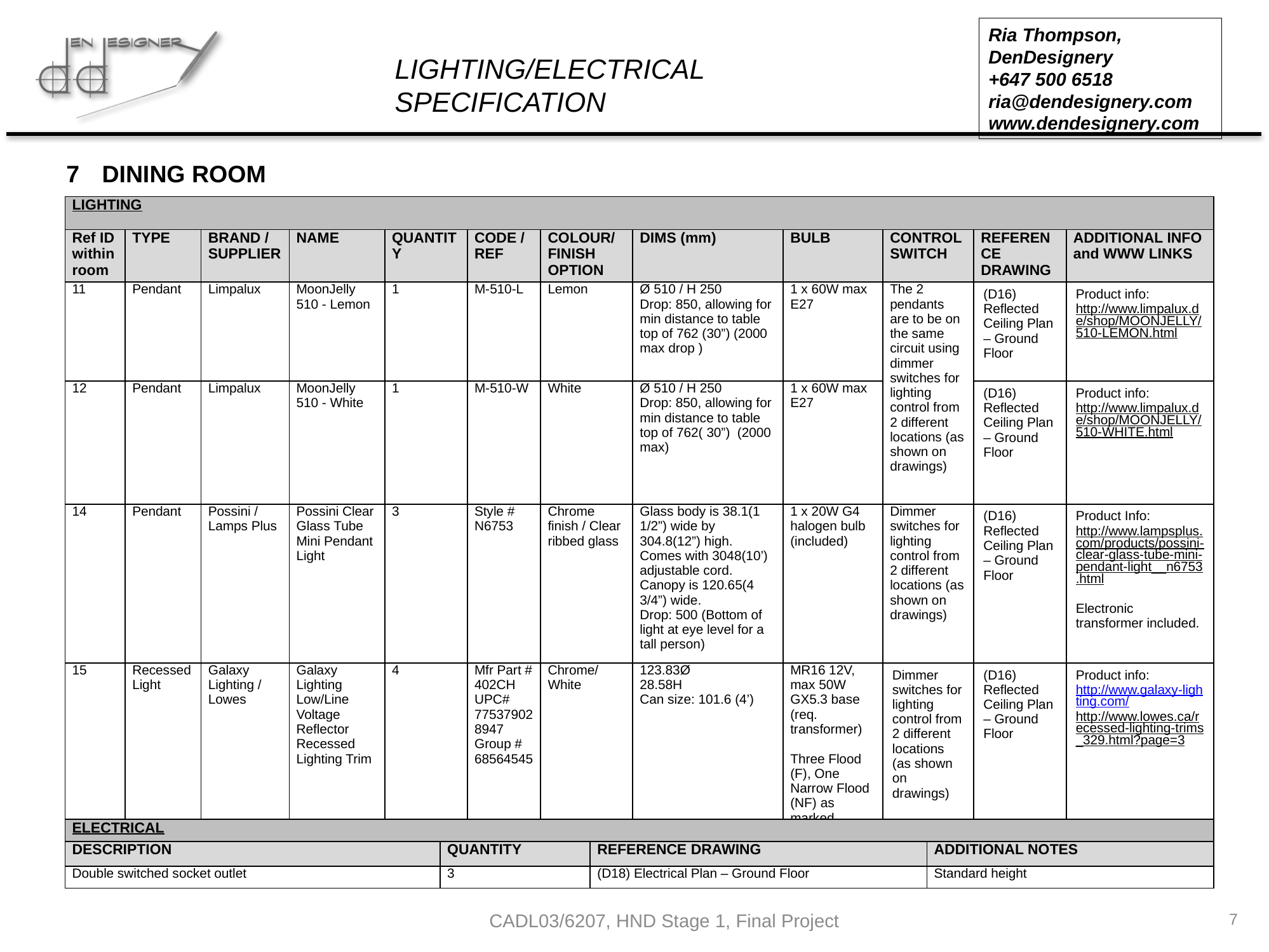

DINING ROOM
| LIGHTING |  |  |  |  |  |  |  |  |  |  |  |
| --- | --- | --- | --- | --- | --- | --- | --- | --- | --- | --- | --- |
| Ref ID within room | TYPE | BRAND / SUPPLIER | NAME | QUANTITY | CODE / REF | COLOUR/FINISH OPTION | DIMS (mm) | BULB | CONTROL SWITCH | REFERENCE DRAWING | ADDITIONAL INFO and WWW LINKS |
| 11 | Pendant | Limpalux | MoonJelly 510 - Lemon | 1 | M-510-L | Lemon | Ø 510 / H 250 Drop: 850, allowing for min distance to table top of 762 (30”) (2000 max drop ) | 1 x 60W max E27 | The 2 pendants are to be on the same circuit using dimmer switches for lighting control from 2 different locations (as shown on drawings) | (D16) Reflected Ceiling Plan – Ground Floor | Product info: http://www.limpalux.de/shop/MOONJELLY/510-LEMON.html |
| 12 | Pendant | Limpalux | MoonJelly 510 - White | 1 | M-510-W | White | Ø 510 / H 250 Drop: 850, allowing for min distance to table top of 762( 30”) (2000 max) | 1 x 60W max E27 |  | (D16) Reflected Ceiling Plan – Ground Floor | Product info: http://www.limpalux.de/shop/MOONJELLY/510-WHITE.html |
| 14 | Pendant | Possini / Lamps Plus | Possini Clear Glass Tube Mini Pendant Light | 3 | Style # N6753 | Chrome finish / Clear ribbed glass | Glass body is 38.1(1 1/2”) wide by 304.8(12”) high. Comes with 3048(10’) adjustable cord. Canopy is 120.65(4 3/4”) wide. Drop: 500 (Bottom of light at eye level for a tall person) | 1 x 20W G4 halogen bulb (included) | Dimmer switches for lighting control from 2 different locations (as shown on drawings) | (D16) Reflected Ceiling Plan – Ground Floor | Product Info: http://www.lampsplus.com/products/possini-clear-glass-tube-mini-pendant-light\_\_n6753.html Electronic transformer included. |
| 15 | Recessed Light | Galaxy Lighting / Lowes | Galaxy Lighting Low/Line Voltage Reflector Recessed Lighting Trim | 4 | Mfr Part # 402CH UPC# 775379028947 Group # 68564545 | Chrome/White | 123.83Ø 28.58H Can size: 101.6 (4’) | MR16 12V, max 50W GX5.3 base (req. transformer) Three Flood (F), One Narrow Flood (NF) as marked | Dimmer switches for lighting control from 2 different locations (as shown on drawings) | (D16) Reflected Ceiling Plan – Ground Floor | Product info: http://www.galaxy-lighting.com/ http://www.lowes.ca/recessed-lighting-trims\_329.html?page=3 |
| ELECTRICAL |  |  |  |
| --- | --- | --- | --- |
| DESCRIPTION | QUANTITY | REFERENCE DRAWING | ADDITIONAL NOTES |
| Double switched socket outlet | 3 | (D18) Electrical Plan – Ground Floor | Standard height |
7
CADL03/6207, HND Stage 1, Final Project